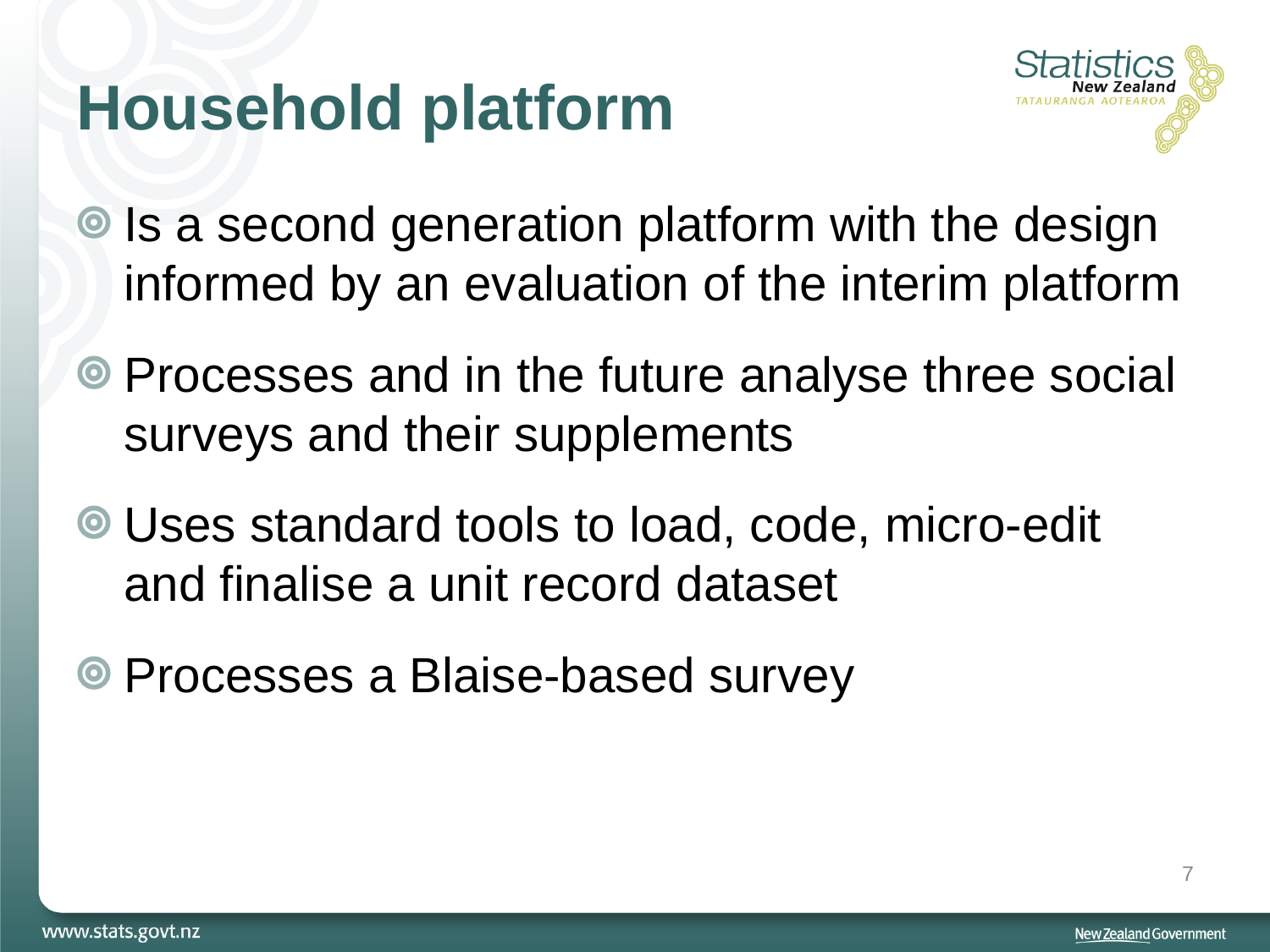

# Household platform
Is a second generation platform with the design informed by an evaluation of the interim platform
Processes and in the future analyse three social surveys and their supplements
Uses standard tools to load, code, micro-edit and finalise a unit record dataset
Processes a Blaise-based survey

7